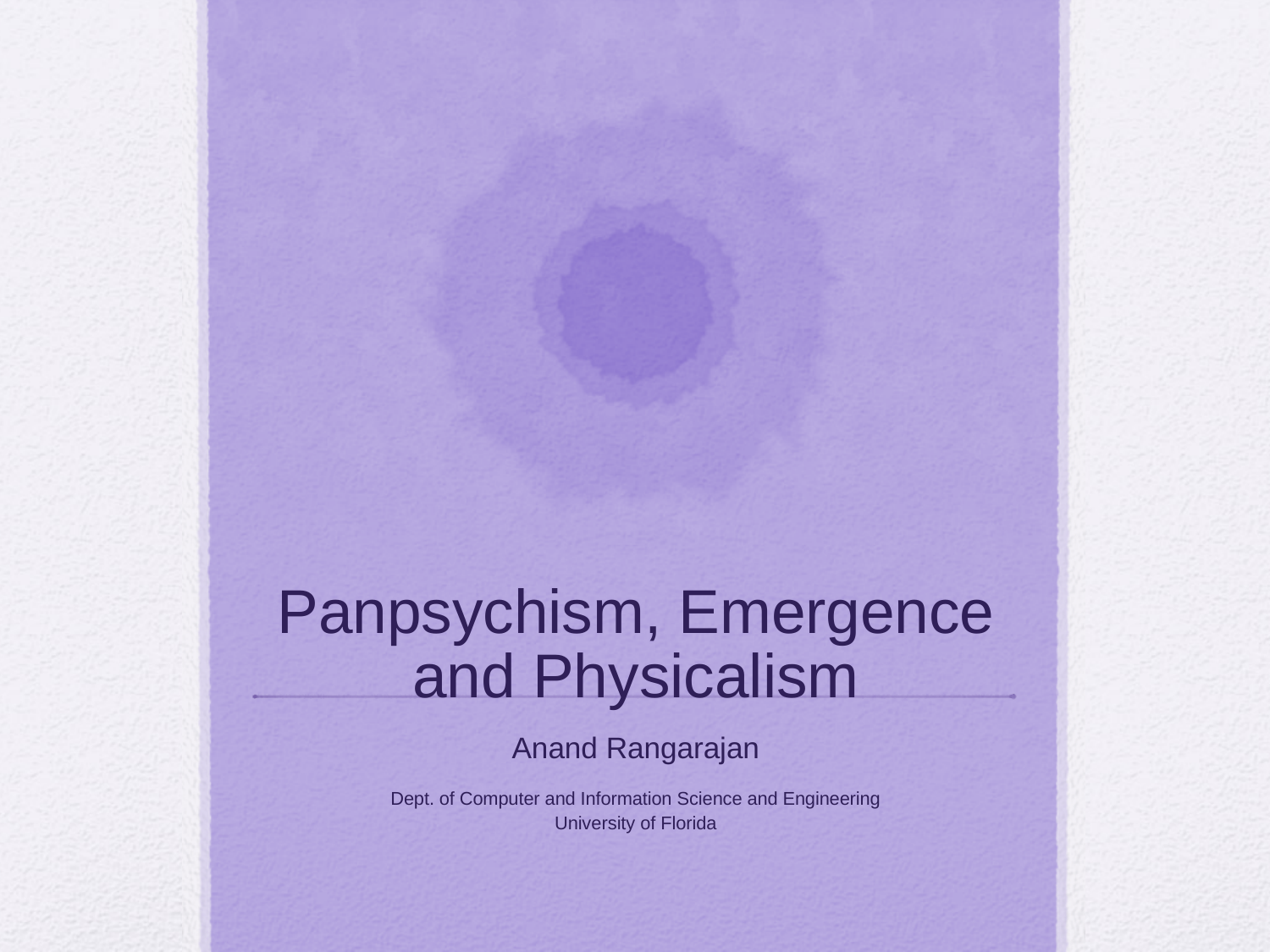

# Panpsychism, Emergence and Physicalism
Anand Rangarajan

Dept. of Computer and Information Science and Engineering
University of Florida